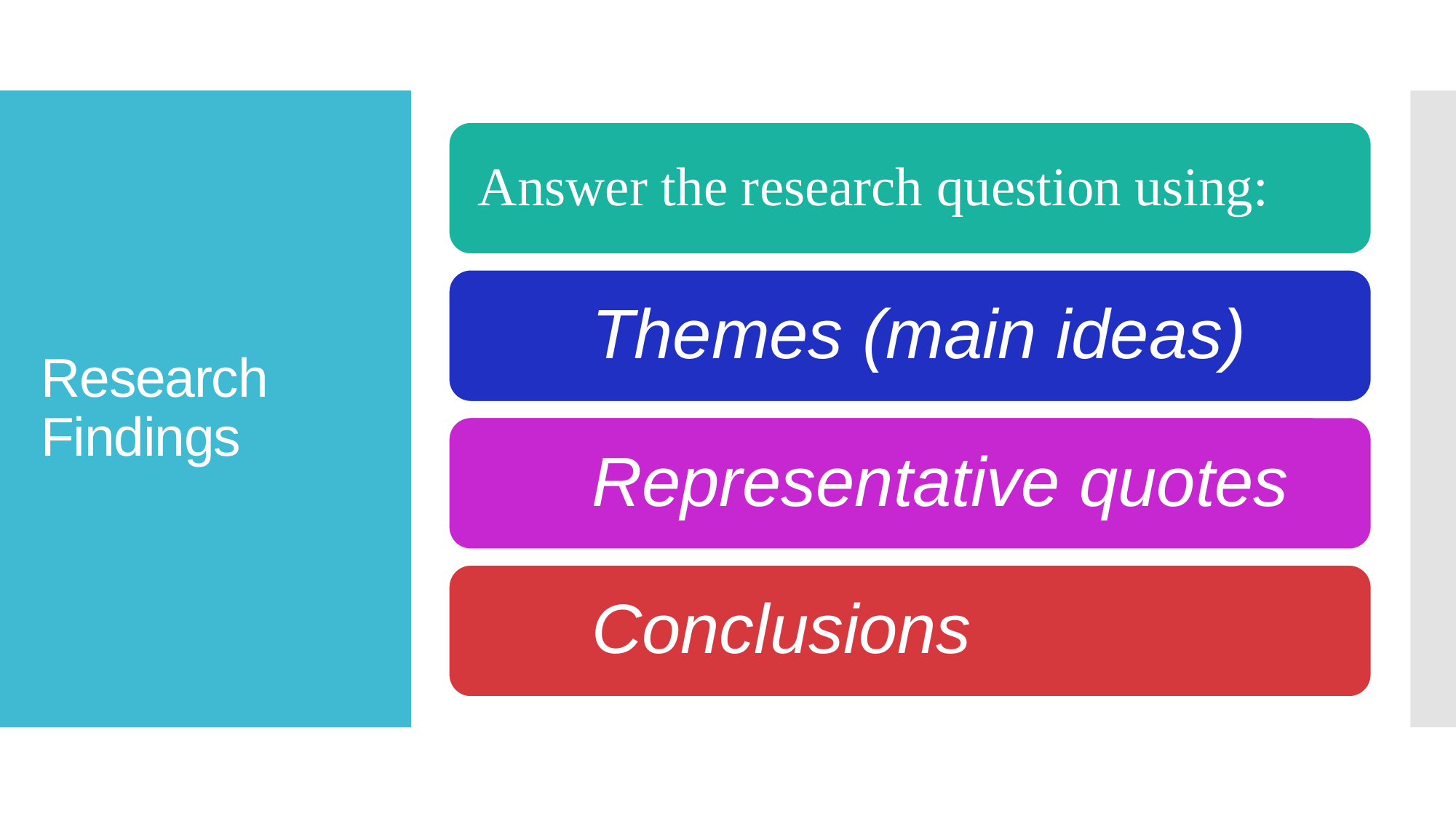

Answer the research question using:
	Themes (main ideas)
	Representative quotes
	Conclusions
# Research Findings